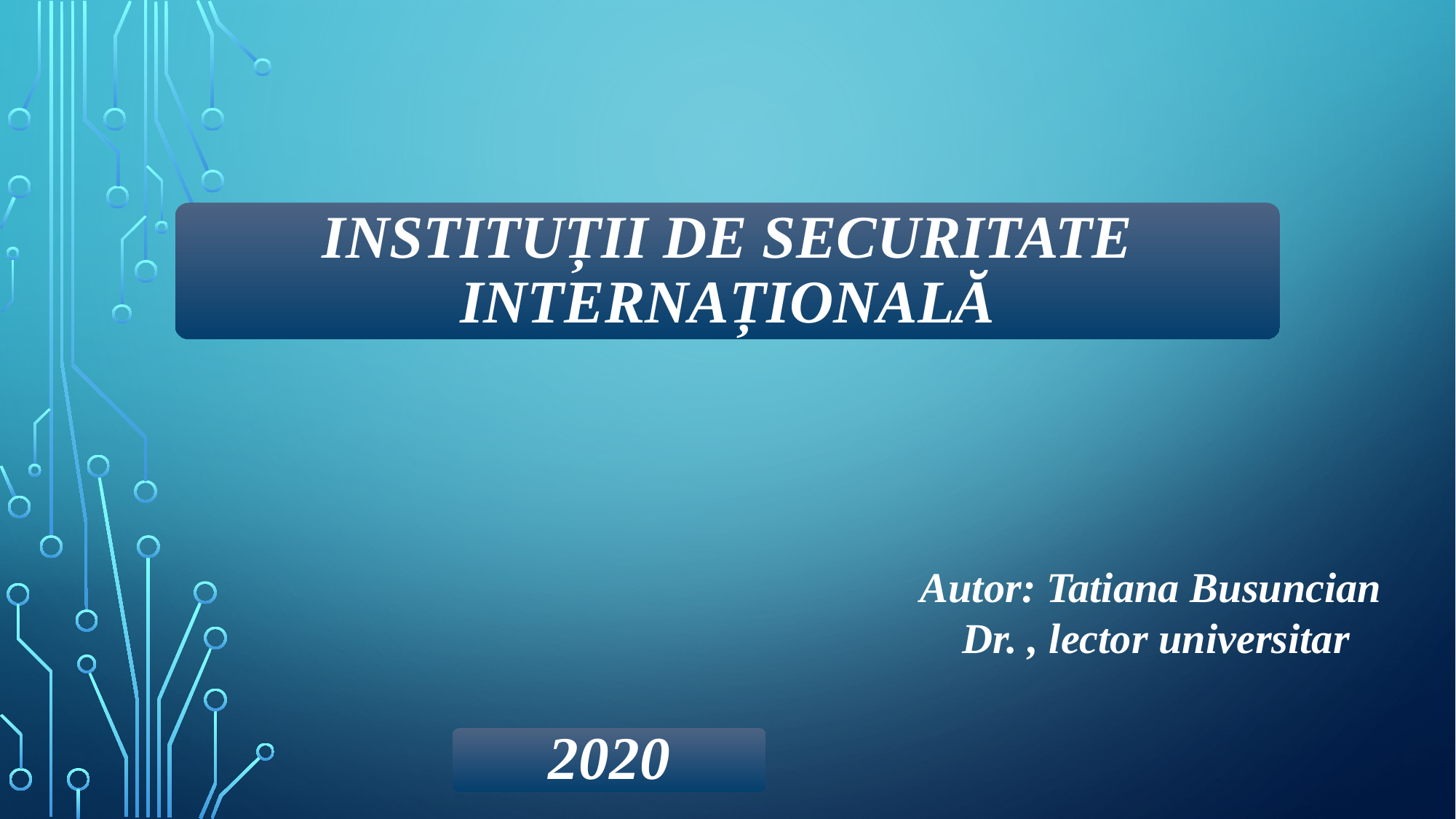

INSTITUȚII DE SECURITATE INTERNAȚIONALĂ
Autor: Tatiana Busuncian
Dr. , lector universitar

2020